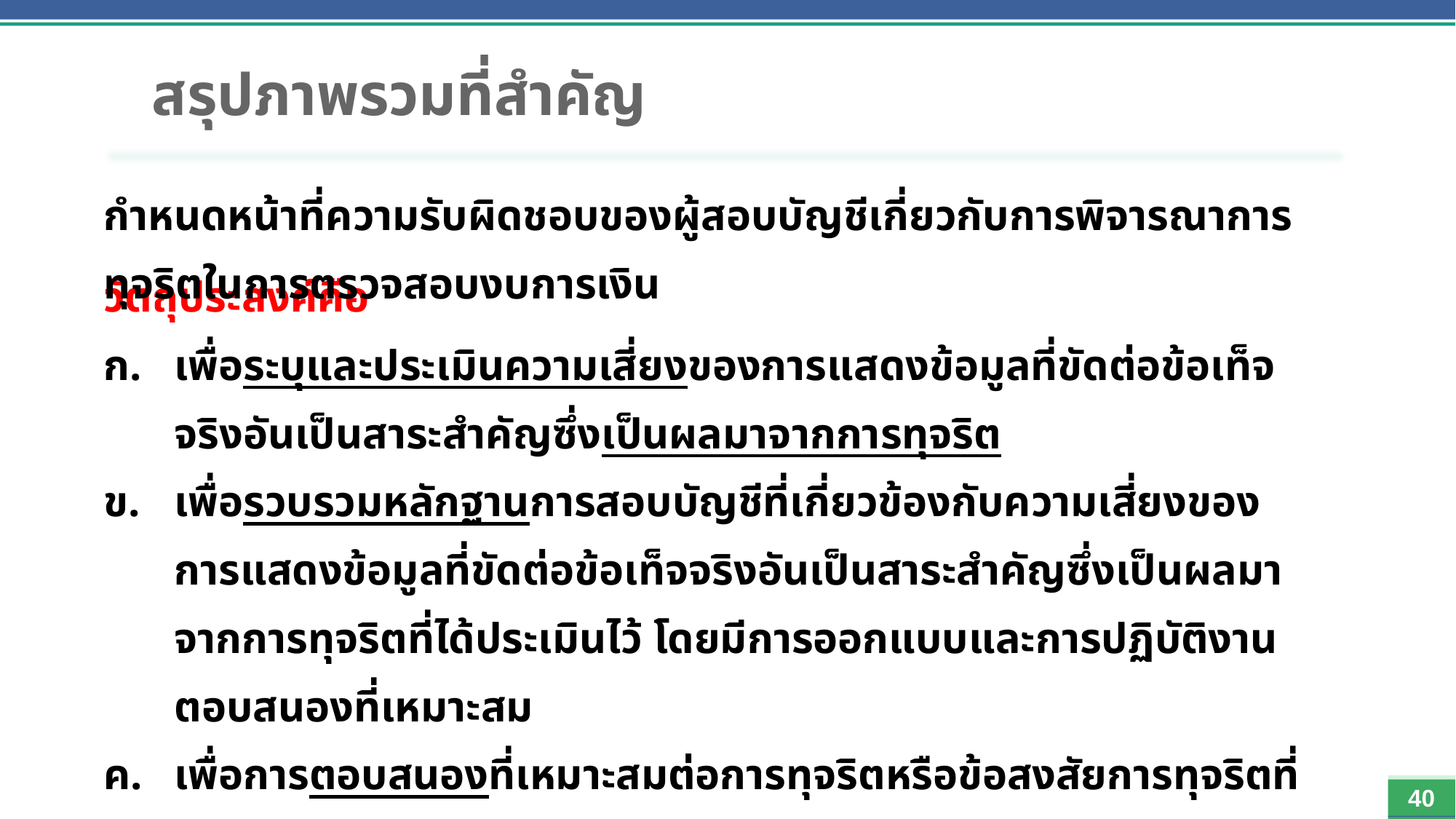

# สรุปภาพรวมที่สำคัญ
กำหนดหน้าที่ความรับผิดชอบของผู้สอบบัญชีเกี่ยวกับการพิจารณาการทุจริตในการตรวจสอบงบการเงิน

วัตถุประสงค์คือ
เพื่อระบุและประเมินความเสี่ยงของการแสดงข้อมูลที่ขัดต่อข้อเท็จจริงอันเป็นสาระสำคัญซึ่งเป็นผลมาจากการทุจริต
เพื่อรวบรวมหลักฐานการสอบบัญชีที่เกี่ยวข้องกับความเสี่ยงของการแสดงข้อมูลที่ขัดต่อข้อเท็จจริงอันเป็นสาระสำคัญซึ่งเป็นผลมาจากการทุจริตที่ได้ประเมินไว้ โดยมีการออกแบบและการปฏิบัติงานตอบสนองที่เหมาะสม
เพื่อการตอบสนองที่เหมาะสมต่อการทุจริตหรือข้อสงสัยการทุจริตที่ตรวจพบระหว่างตรวจสอบ
40